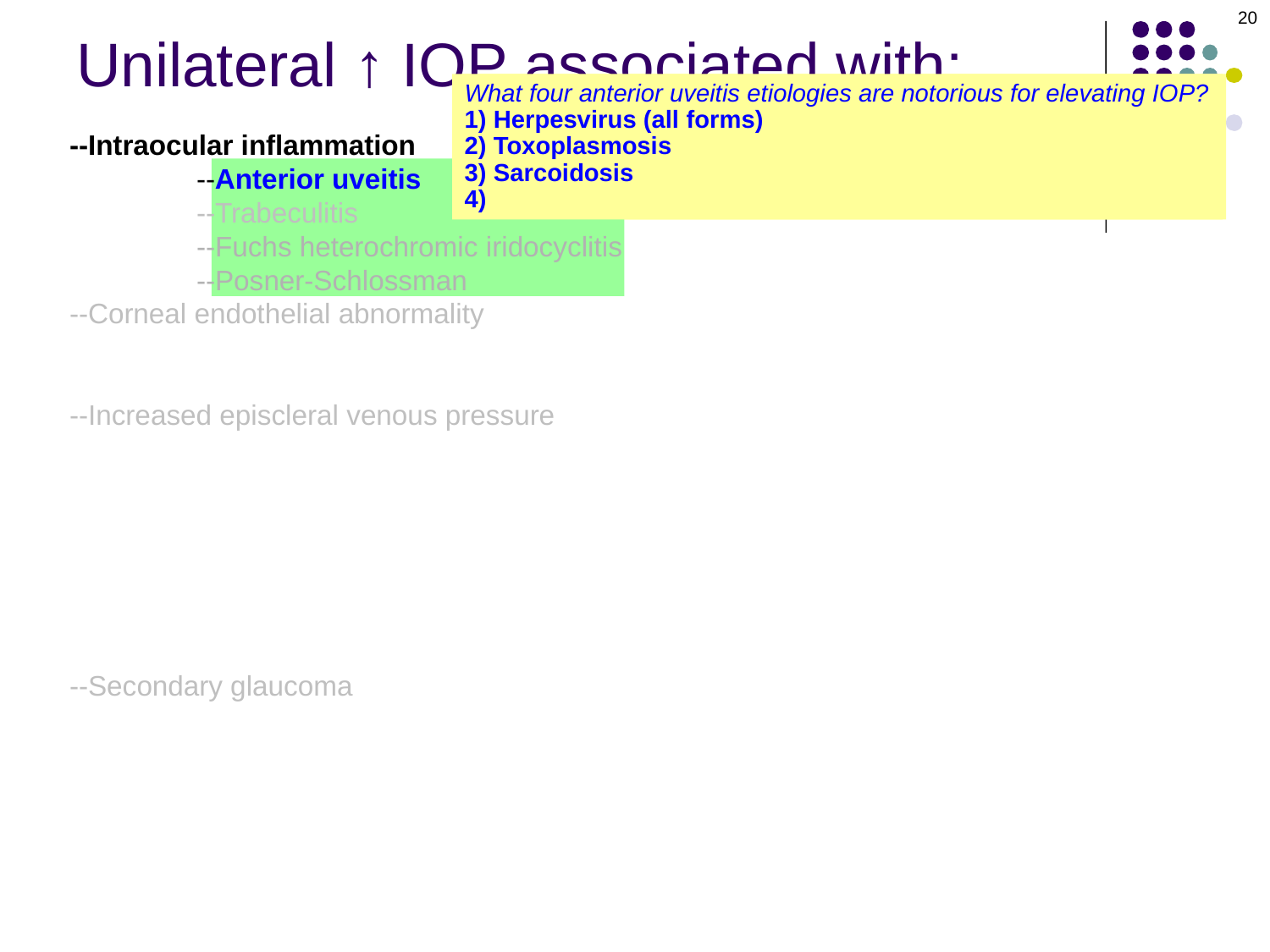

20
# Unilateral ↑ IOP associated with:
What four anterior uveitis etiologies are notorious for elevating IOP?
1) Herpesvirus (all forms)
2) this one is a specific bug
3)
4)
What four anterior uveitis etiologies are notorious for elevating IOP?
1) Herpesvirus (all forms)
2) Toxoplasmosis
3) Sarcoidosis
4)
--Intraocular inflammation
	--Anterior uveitis
	--Trabeculitis
	--Fuchs heterochromic iridocyclitis
	--Posner-Schlossman
--Corneal endothelial abnormality
	--PPMD
	--ICE
--Increased episcleral venous pressure
	--CCF
	--SVC syndrome
	--Sturge-Weber
	--Orbital inflammation
		--cellulitis
		--pseudotumor
		--TED
--Secondary glaucoma
--Intraocular inflammation
	--Anterior uveitis
	--Trabeculitis
	--Fuchs heterochromic iridocyclitis
	--Posner-Schlossman